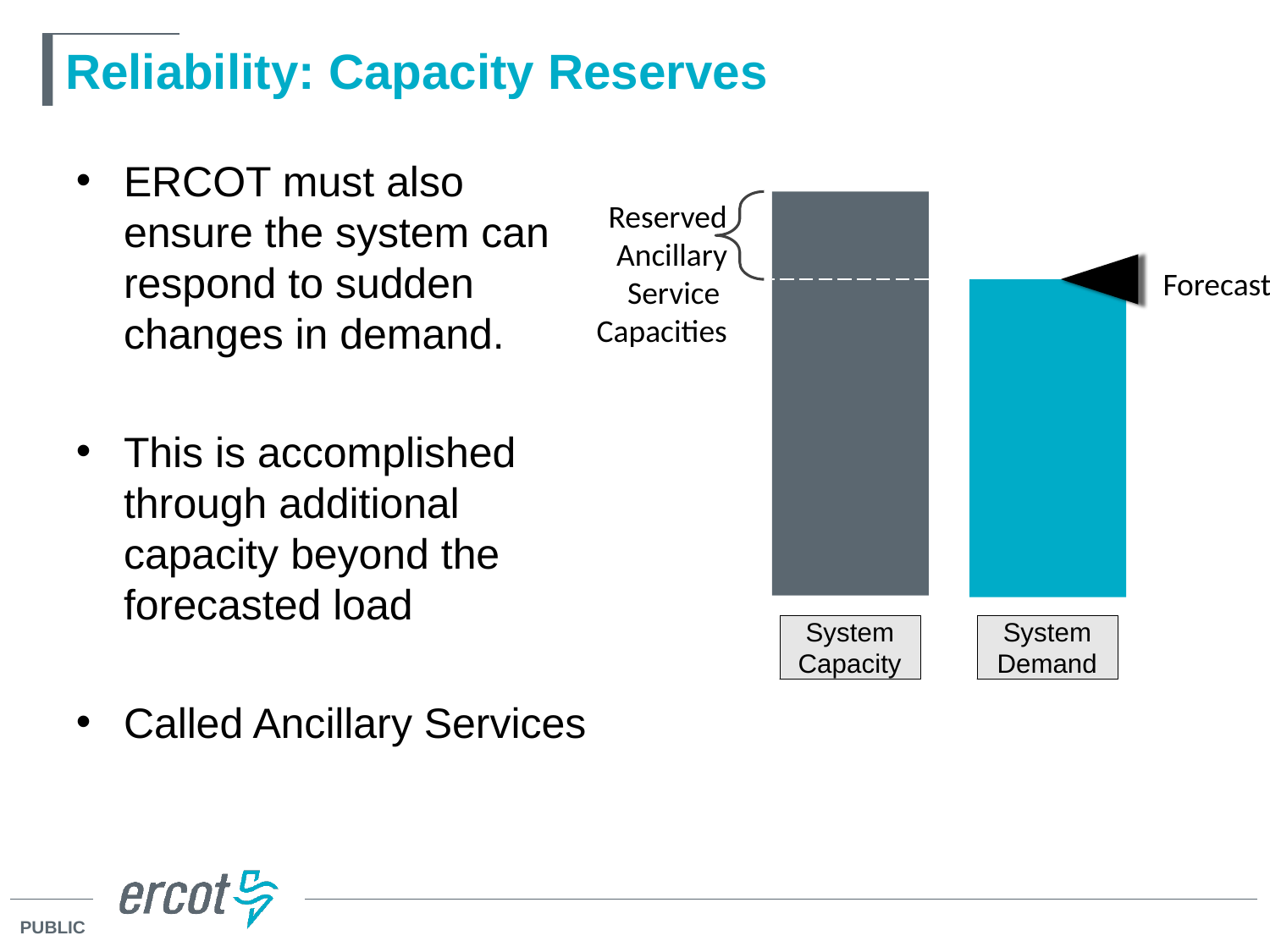

# Reliability: Capacity Reserves
ERCOT must also ensure the system can respond to sudden changes in demand.

This is accomplished through additional capacity beyond the forecasted load

Called Ancillary Services
Reserved
Ancillary Service
Capacities

Forecast

System Capacity
System Demand